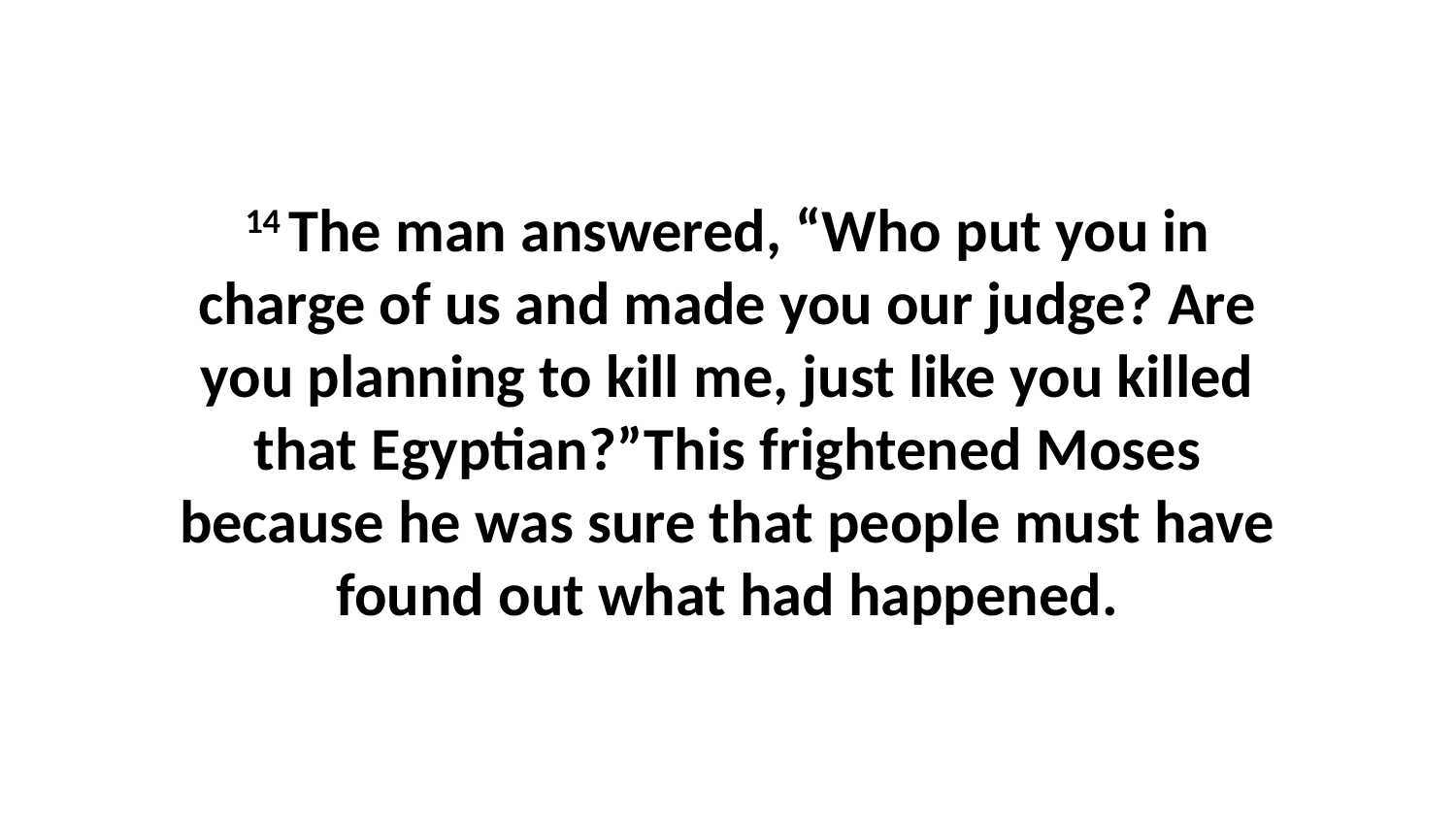

14 The man answered, “Who put you in charge of us and made you our judge? Are you planning to kill me, just like you killed that Egyptian?”This frightened Moses because he was sure that people must have found out what had happened.